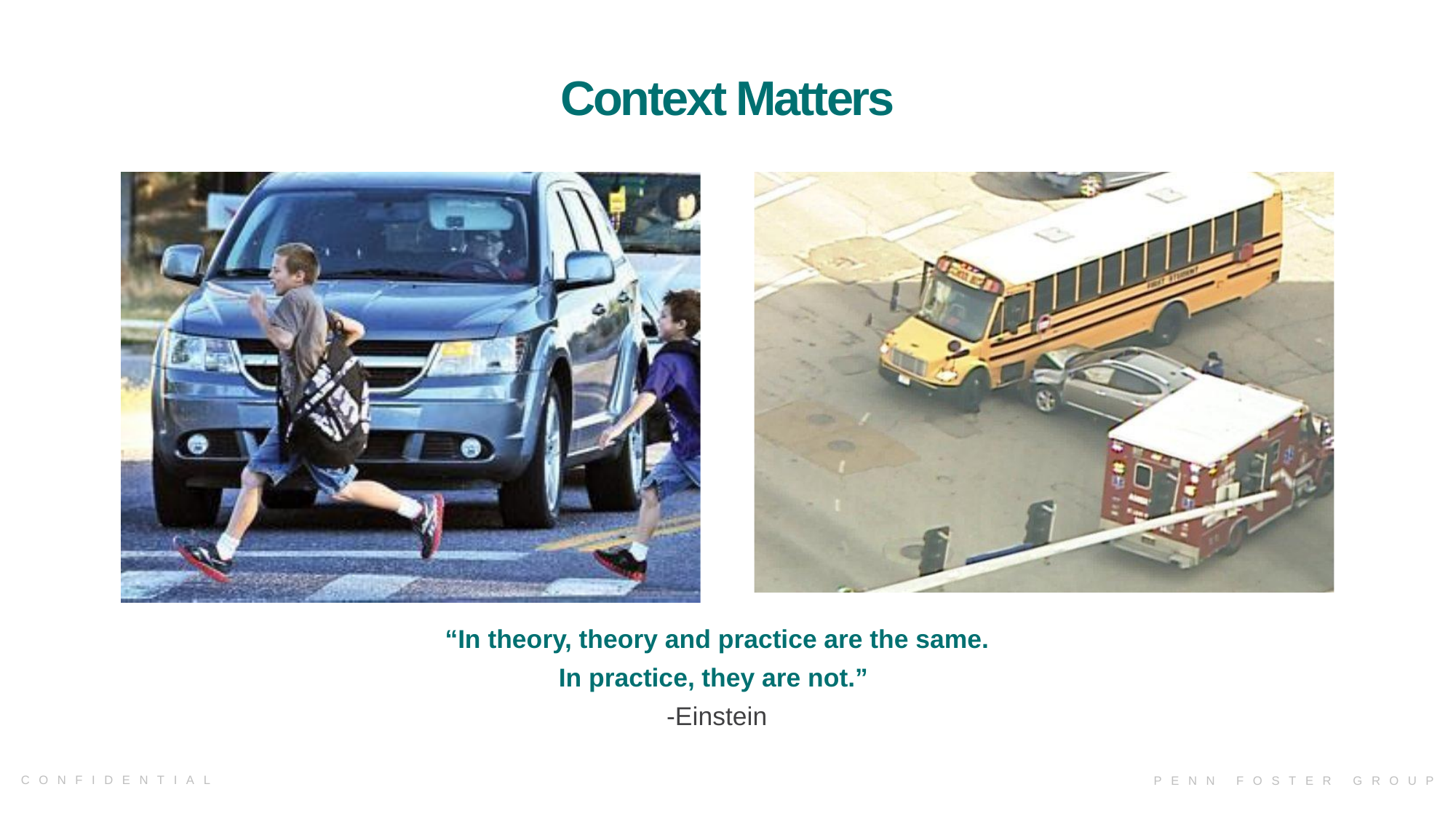

# Context Matters

“In theory, theory and practice are the same.
In practice, they are not.”
-Einstein